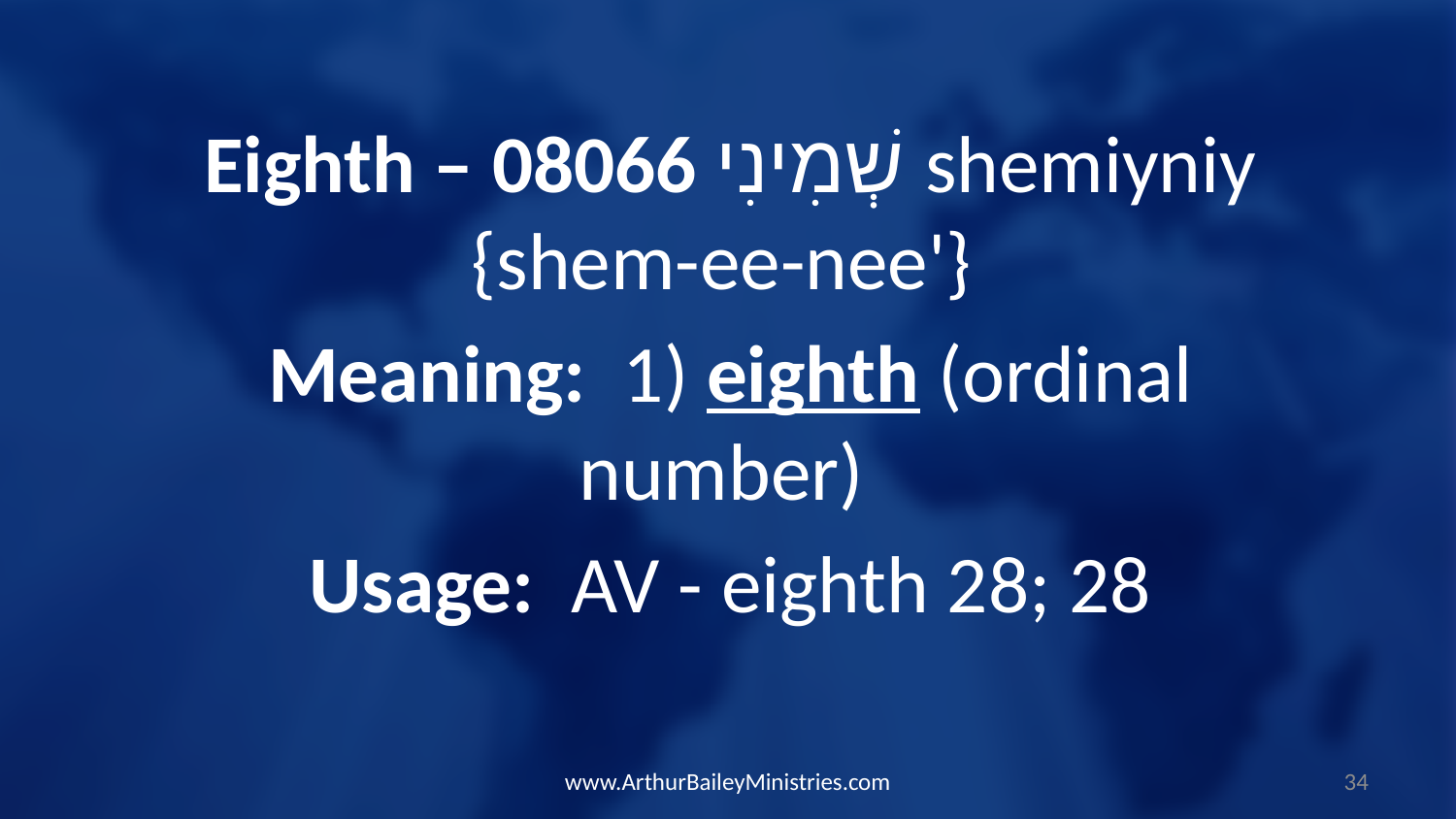

Eighth – 08066 שְׁמִינִי shemiyniy {shem-ee-nee'}
Meaning:  1) eighth (ordinal number)
Usage:  AV - eighth 28; 28
www.ArthurBaileyMinistries.com
34